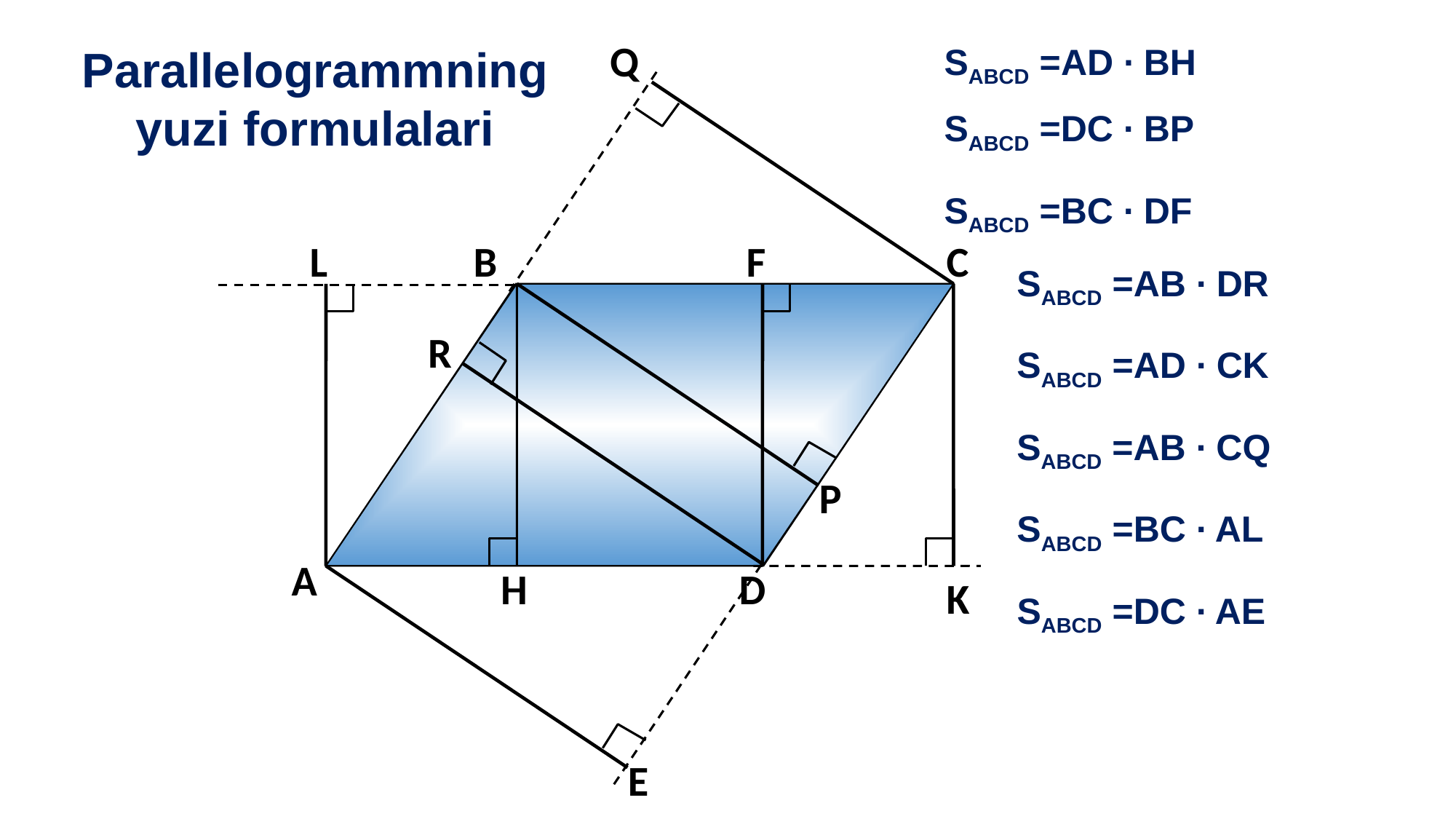

Q

SABCD =АD ∙ BH
Parallelogrammning yuzi formulalari

SABCD =DC ∙ BP
SABCD =BC ∙ DF
L

В
F

С
SABCD =AB ∙ DR

Р

H

K

R

SABCD =AD ∙ CK
SABCD =AB ∙ CQ
SABCD =BC ∙ AL
А
D

E

SABCD =DC ∙ AE